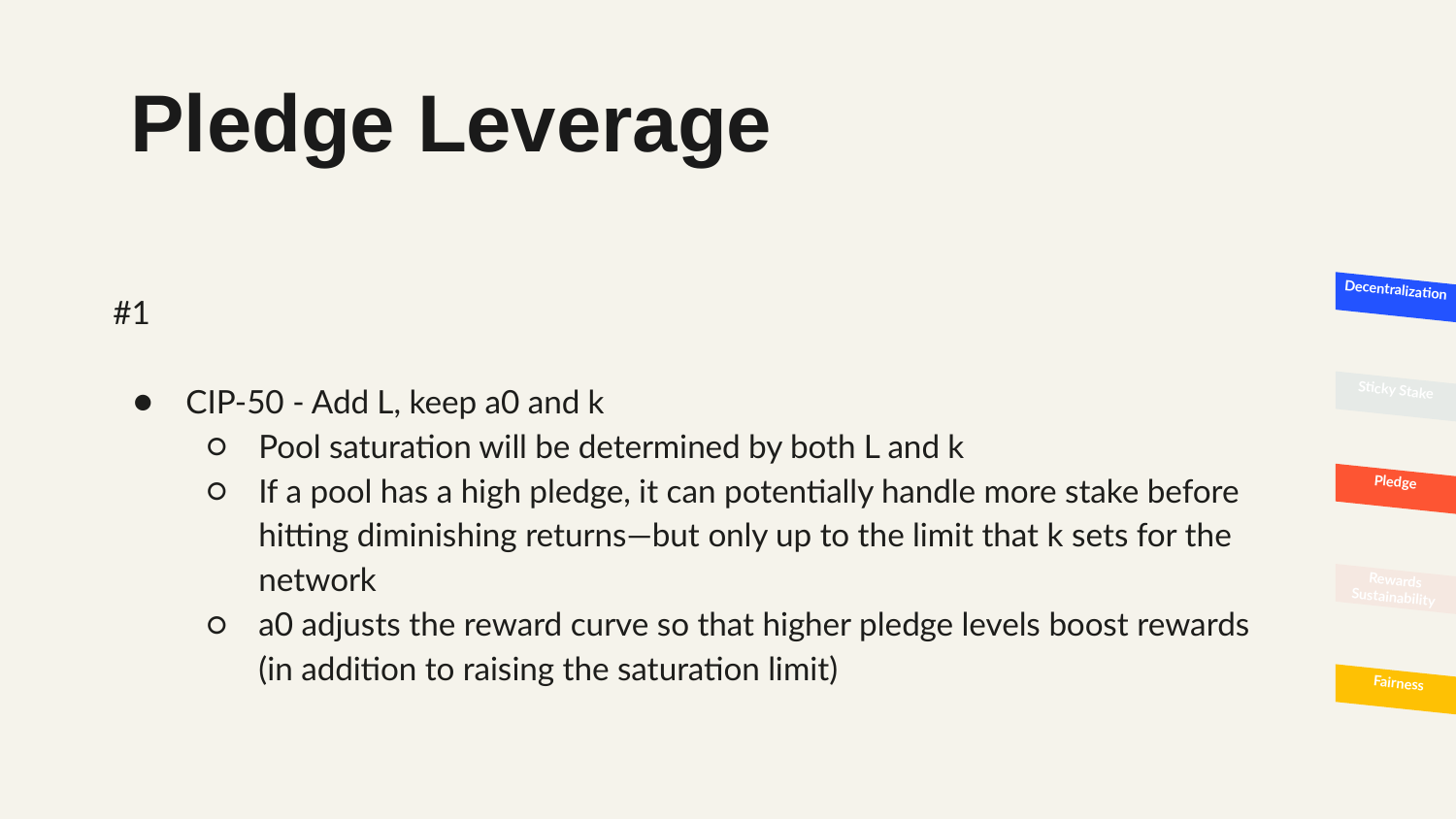

# Pledge Leverage

#1

CIP-50 - Add L, keep a0 and k
Pool saturation will be determined by both L and k
If a pool has a high pledge, it can potentially handle more stake before hitting diminishing returns—but only up to the limit that k sets for the network
a0 adjusts the reward curve so that higher pledge levels boost rewards (in addition to raising the saturation limit)

Decentralization

Sticky Stake

Pledge

Rewards Sustainability

Fairness